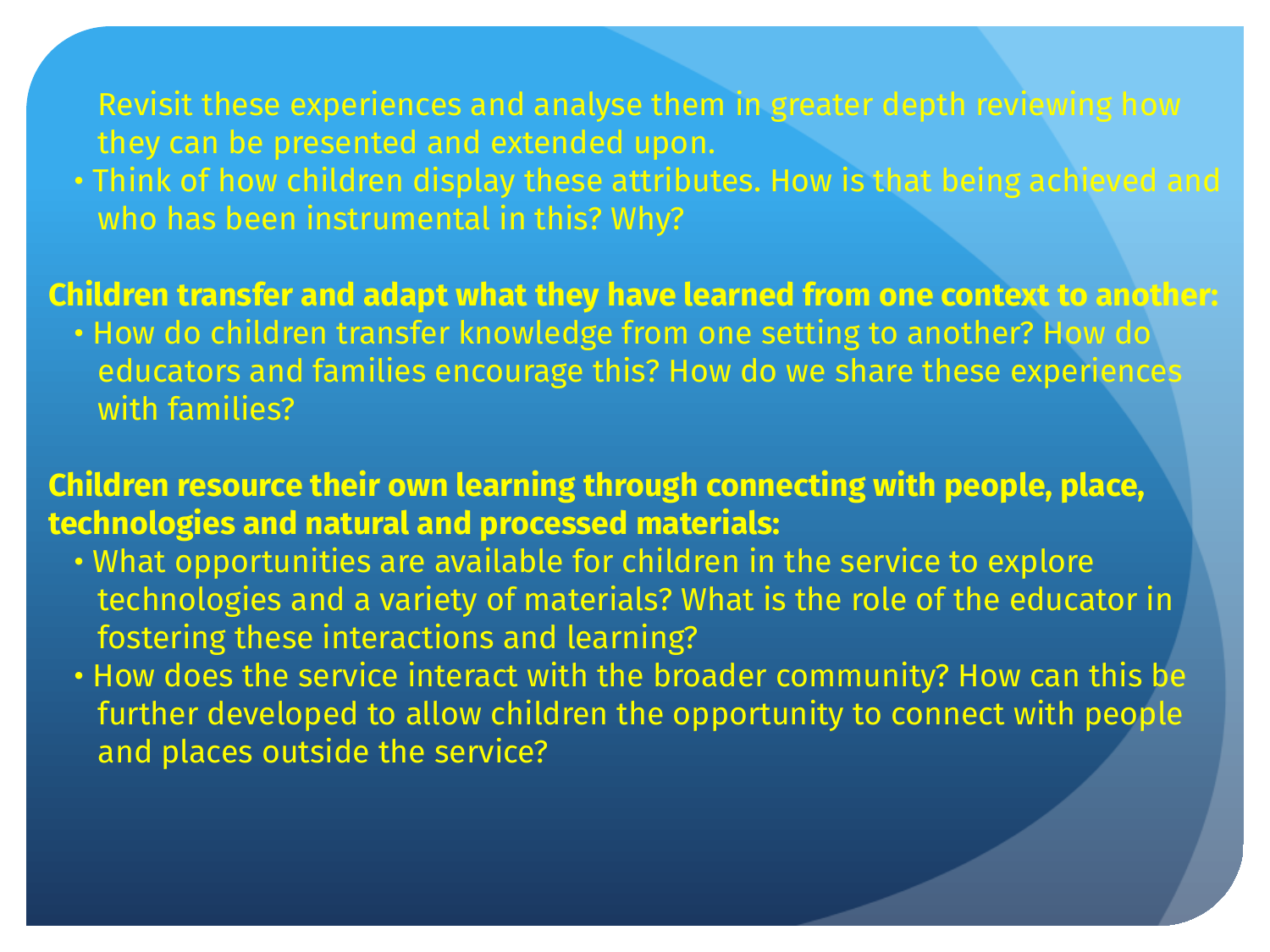

Revisit these experiences and analyse them in greater depth reviewing how they can be presented and extended upon.
• Think of how children display these attributes. How is that being achieved and who has been instrumental in this? Why?

Children transfer and adapt what they have learned from one context to another:
• How do children transfer knowledge from one setting to another? How do educators and families encourage this? How do we share these experiences with families?

Children resource their own learning through connecting with people, place,
technologies and natural and processed materials:
• What opportunities are available for children in the service to explore technologies and a variety of materials? What is the role of the educator in fostering these interactions and learning?
• How does the service interact with the broader community? How can this be further developed to allow children the opportunity to connect with people and places outside the service?